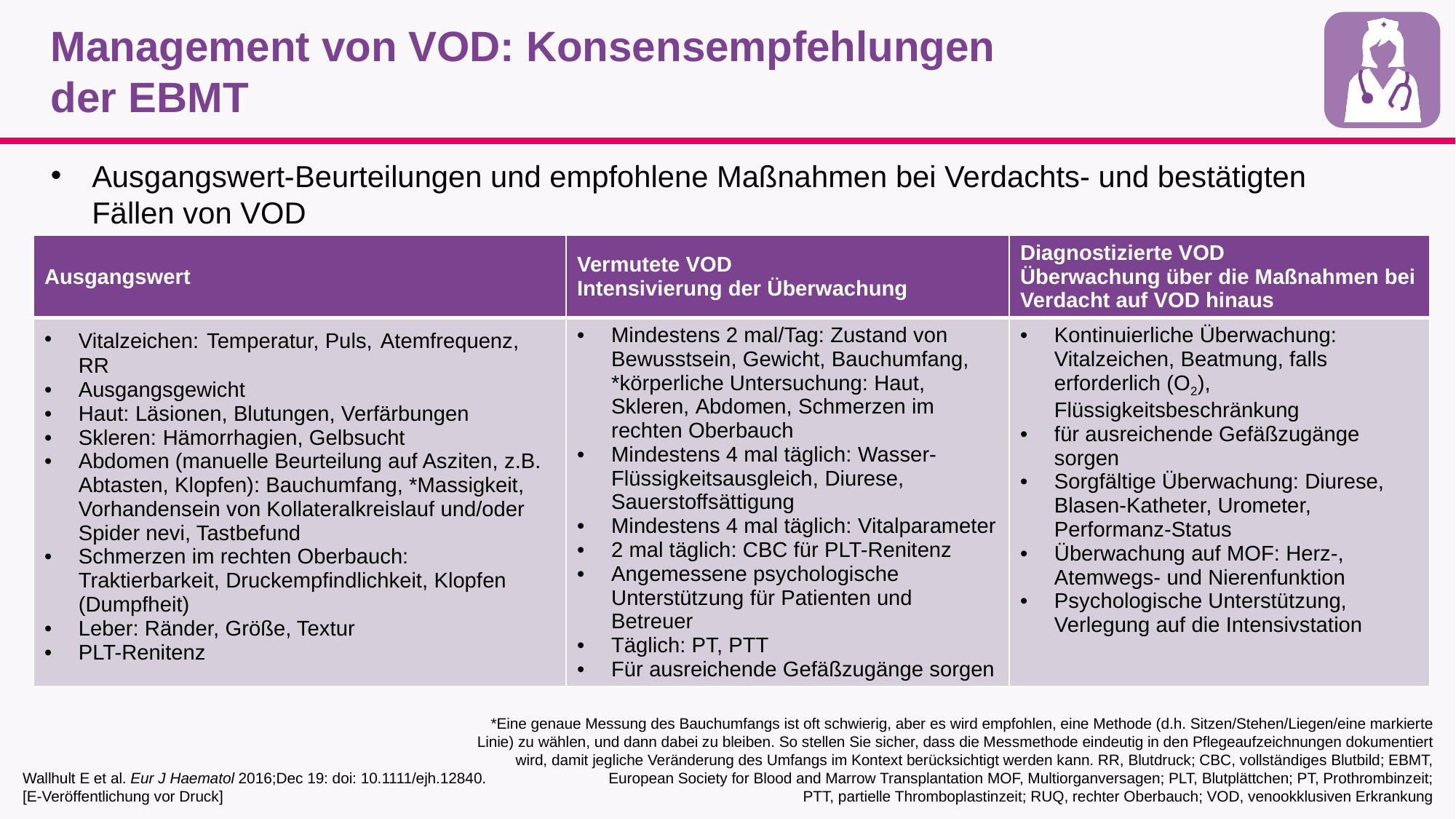

# Management von VOD: Konsensempfehlungen der EBMT
Ausgangswert-Beurteilungen und empfohlene Maßnahmen bei Verdachts- und bestätigten
Fällen von VOD
| Ausgangswert | Vermutete VOD Intensivierung der Überwachung | Diagnostizierte VOD Überwachung über die Maßnahmen bei Verdacht auf VOD hinaus |
| --- | --- | --- |
| Vitalzeichen: Temperatur, Puls, Atemfrequenz, RR Ausgangsgewicht Haut: Läsionen, Blutungen, Verfärbungen Skleren: Hämorrhagien, Gelbsucht Abdomen (manuelle Beurteilung auf Asziten, z.B. Abtasten, Klopfen): Bauchumfang, \*Massigkeit, Vorhandensein von Kollateralkreislauf und/oder Spider nevi, Tastbefund Schmerzen im rechten Oberbauch: Traktierbarkeit, Druckempfindlichkeit, Klopfen (Dumpfheit) Leber: Ränder, Größe, Textur PLT-Renitenz | Mindestens 2 mal/Tag: Zustand von Bewusstsein, Gewicht, Bauchumfang, \*körperliche Untersuchung: Haut, Skleren, Abdomen, Schmerzen im rechten Oberbauch Mindestens 4 mal täglich: Wasser-Flüssigkeitsausgleich, Diurese, Sauerstoffsättigung Mindestens 4 mal täglich: Vitalparameter 2 mal täglich: CBC für PLT-Renitenz Angemessene psychologische Unterstützung für Patienten und Betreuer Täglich: PT, PTT Für ausreichende Gefäßzugänge sorgen | Kontinuierliche Überwachung: Vitalzeichen, Beatmung, falls erforderlich (O2), Flüssigkeitsbeschränkung für ausreichende Gefäßzugänge sorgen Sorgfältige Überwachung: Diurese, Blasen-Katheter, Urometer, Performanz-Status Überwachung auf MOF: Herz-, Atemwegs- und Nierenfunktion Psychologische Unterstützung, Verlegung auf die Intensivstation |
Wallhult E et al. Eur J Haematol 2016;Dec 19: doi: 10.1111/ejh.12840.
[E-Veröffentlichung vor Druck]
*Eine genaue Messung des Bauchumfangs ist oft schwierig, aber es wird empfohlen, eine Methode (d.h. Sitzen/Stehen/Liegen/eine markierte Linie) zu wählen, und dann dabei zu bleiben. So stellen Sie sicher, dass die Messmethode eindeutig in den Pflegeaufzeichnungen dokumentiert wird, damit jegliche Veränderung des Umfangs im Kontext berücksichtigt werden kann. RR, Blutdruck; CBC, vollständiges Blutbild; EBMT, European Society for Blood and Marrow Transplantation MOF, Multiorganversagen; PLT, Blutplättchen; PT, Prothrombinzeit;
PTT, partielle Thromboplastinzeit; RUQ, rechter Oberbauch; VOD, venookklusiven Erkrankung